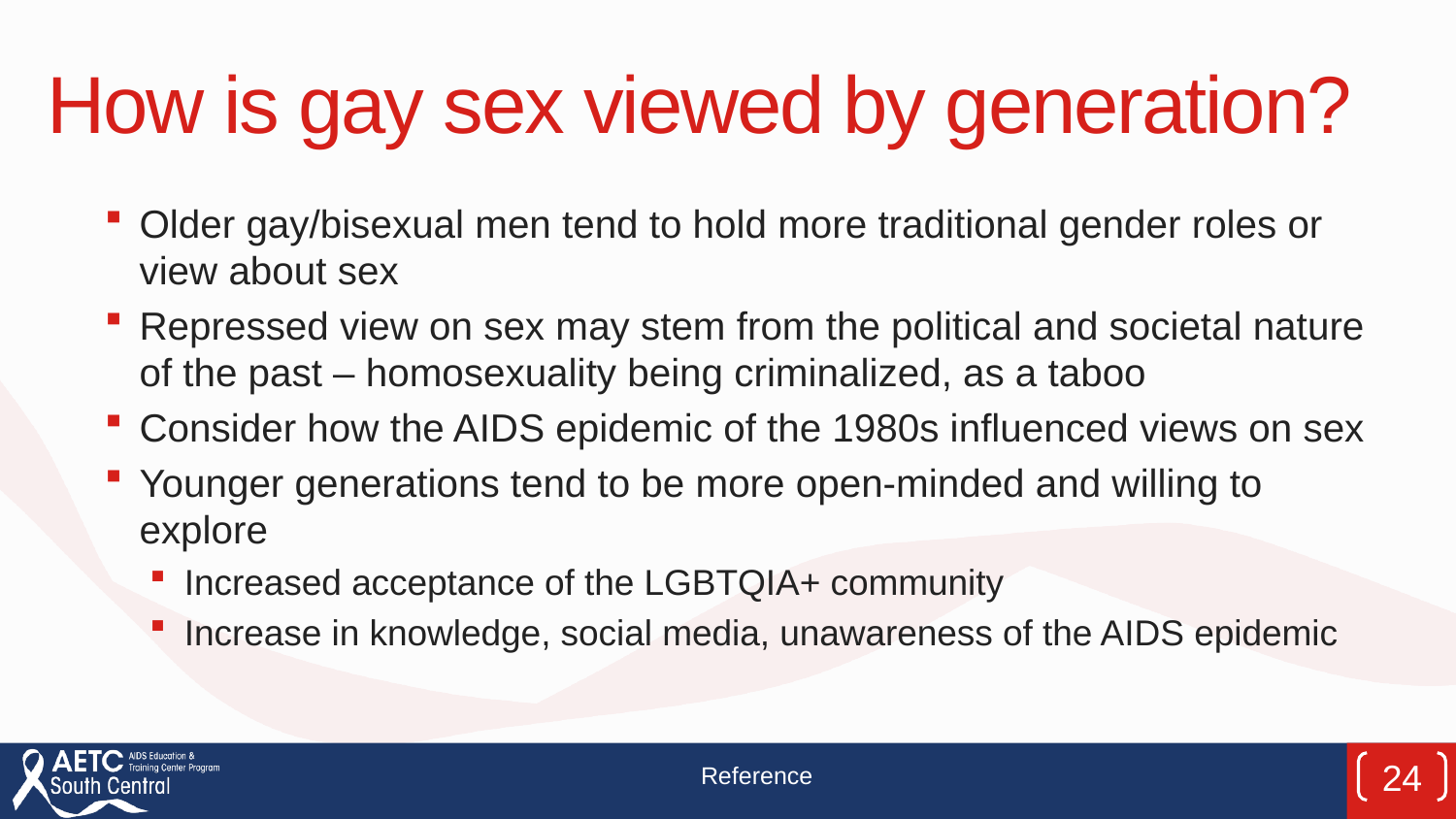

# How is gay sex viewed by generation?
Older gay/bisexual men tend to hold more traditional gender roles or view about sex
Repressed view on sex may stem from the political and societal nature of the past – homosexuality being criminalized, as a taboo
Consider how the AIDS epidemic of the 1980s influenced views on sex
Younger generations tend to be more open-minded and willing to explore
Increased acceptance of the LGBTQIA+ community
Increase in knowledge, social media, unawareness of the AIDS epidemic
Reference
24